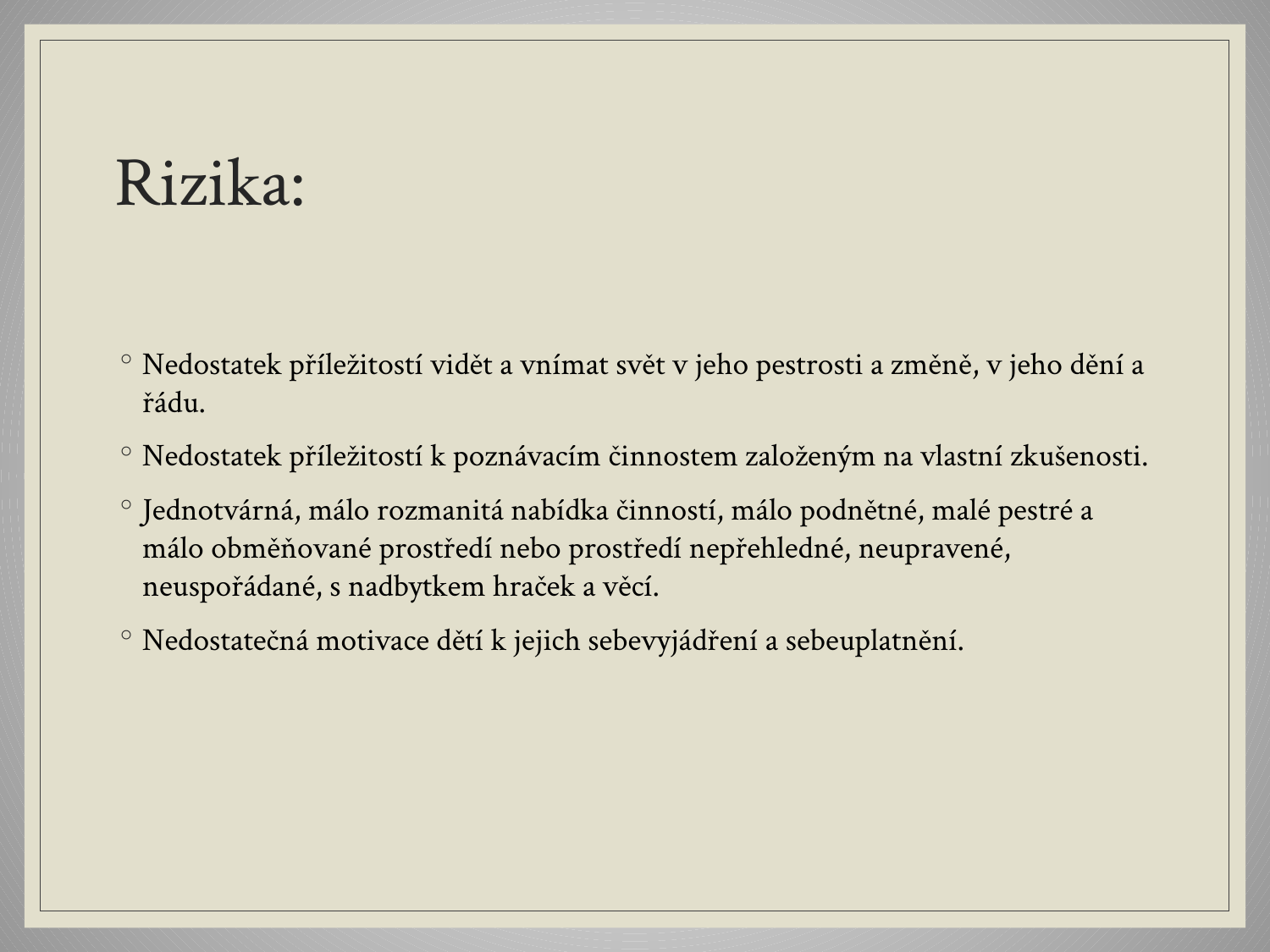

# Rizika:
Nedostatek příležitostí vidět a vnímat svět v jeho pestrosti a změně, v jeho dění a řádu.
Nedostatek příležitostí k poznávacím činnostem založeným na vlastní zkušenosti.
Jednotvárná, málo rozmanitá nabídka činností, málo podnětné, malé pestré a málo obměňované prostředí nebo prostředí nepřehledné, neupravené, neuspořádané, s nadbytkem hraček a věcí.
Nedostatečná motivace dětí k jejich sebevyjádření a sebeuplatnění.